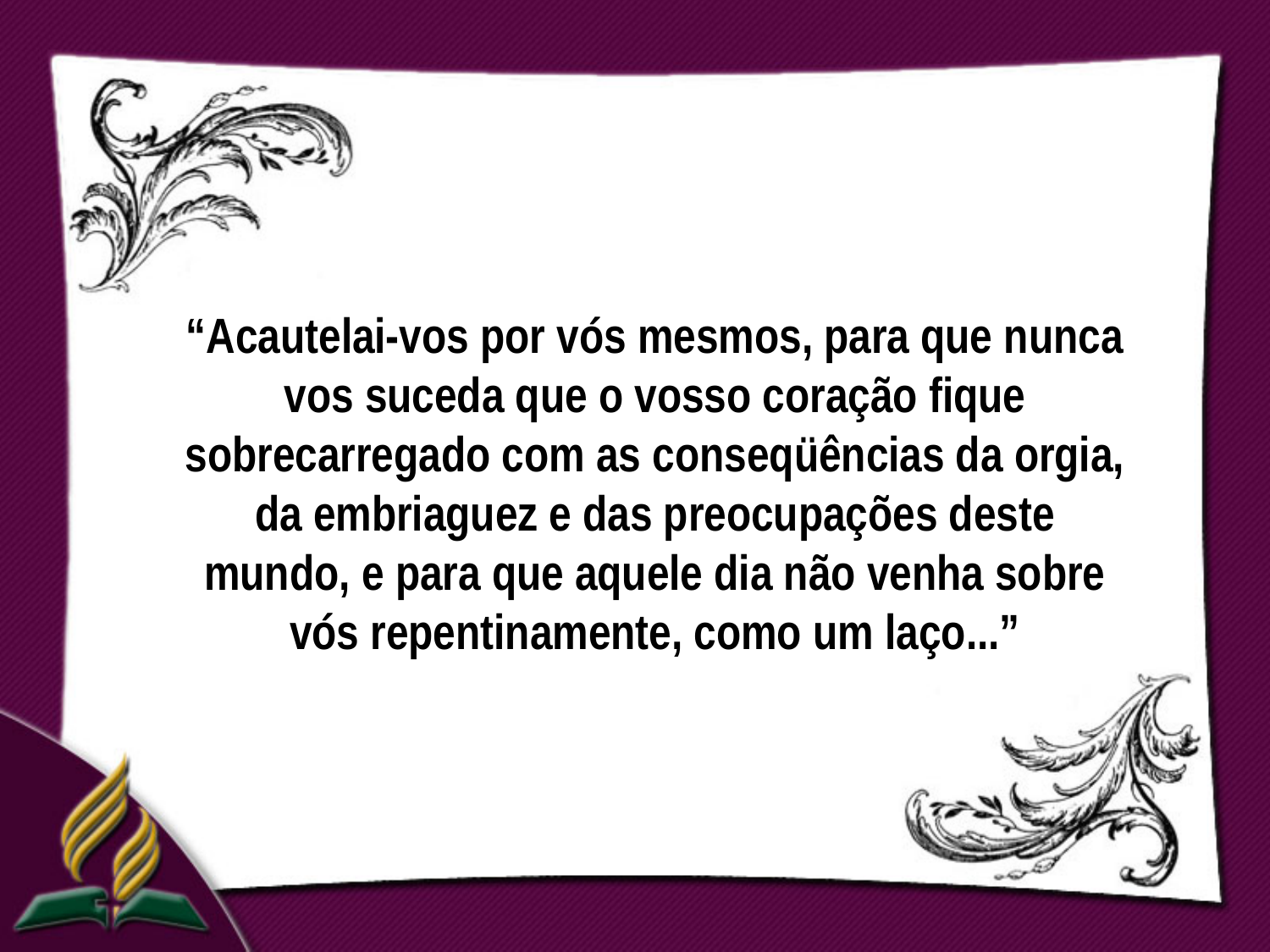

“Acautelai-vos por vós mesmos, para que nunca vos suceda que o vosso coração fique sobrecarregado com as conseqüências da orgia, da embriaguez e das preocupações deste mundo, e para que aquele dia não venha sobre vós repentinamente, como um laço...”